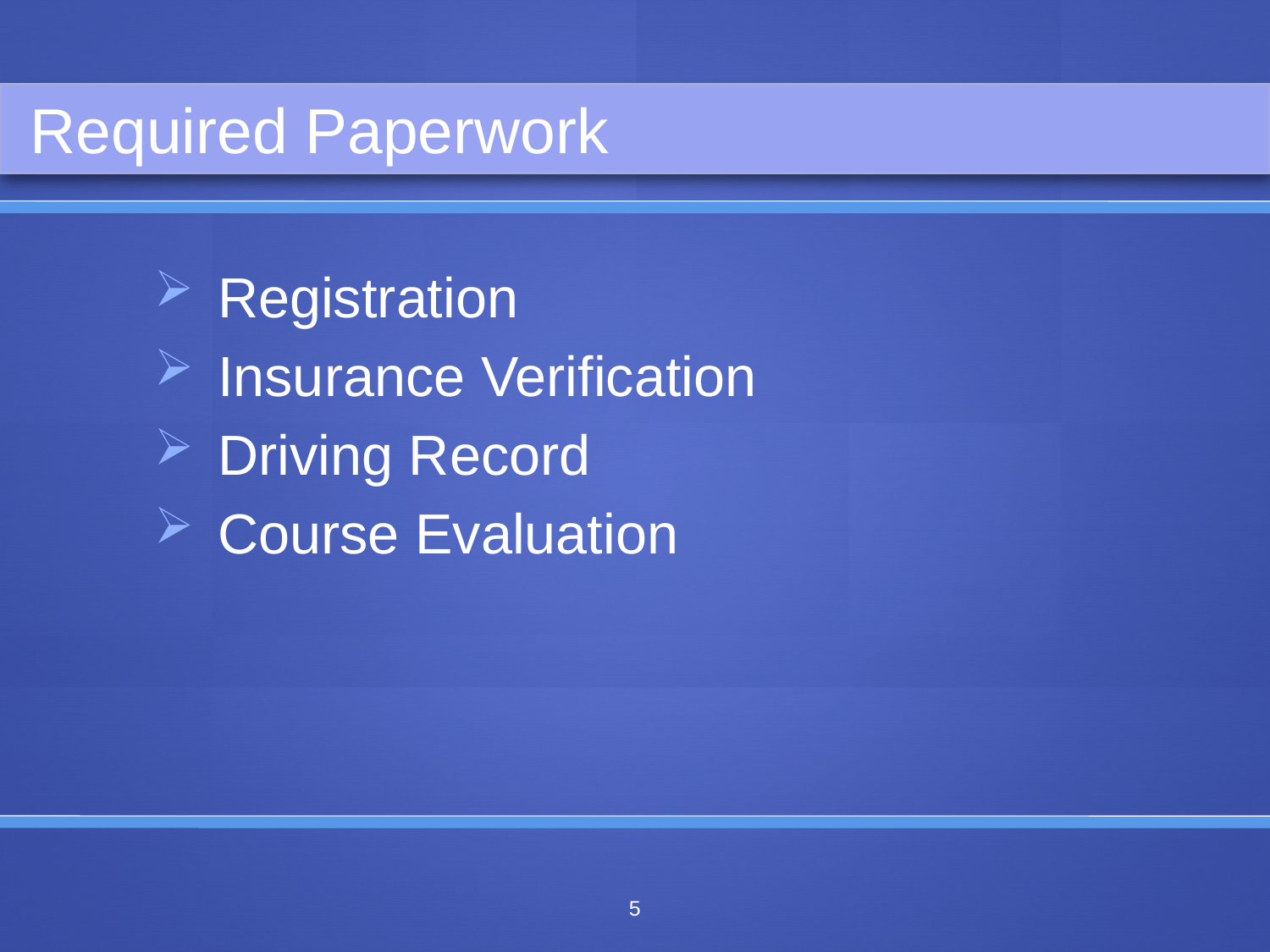

Required Paperwork
Registration
Insurance Verification
Driving Record
Course Evaluation
5